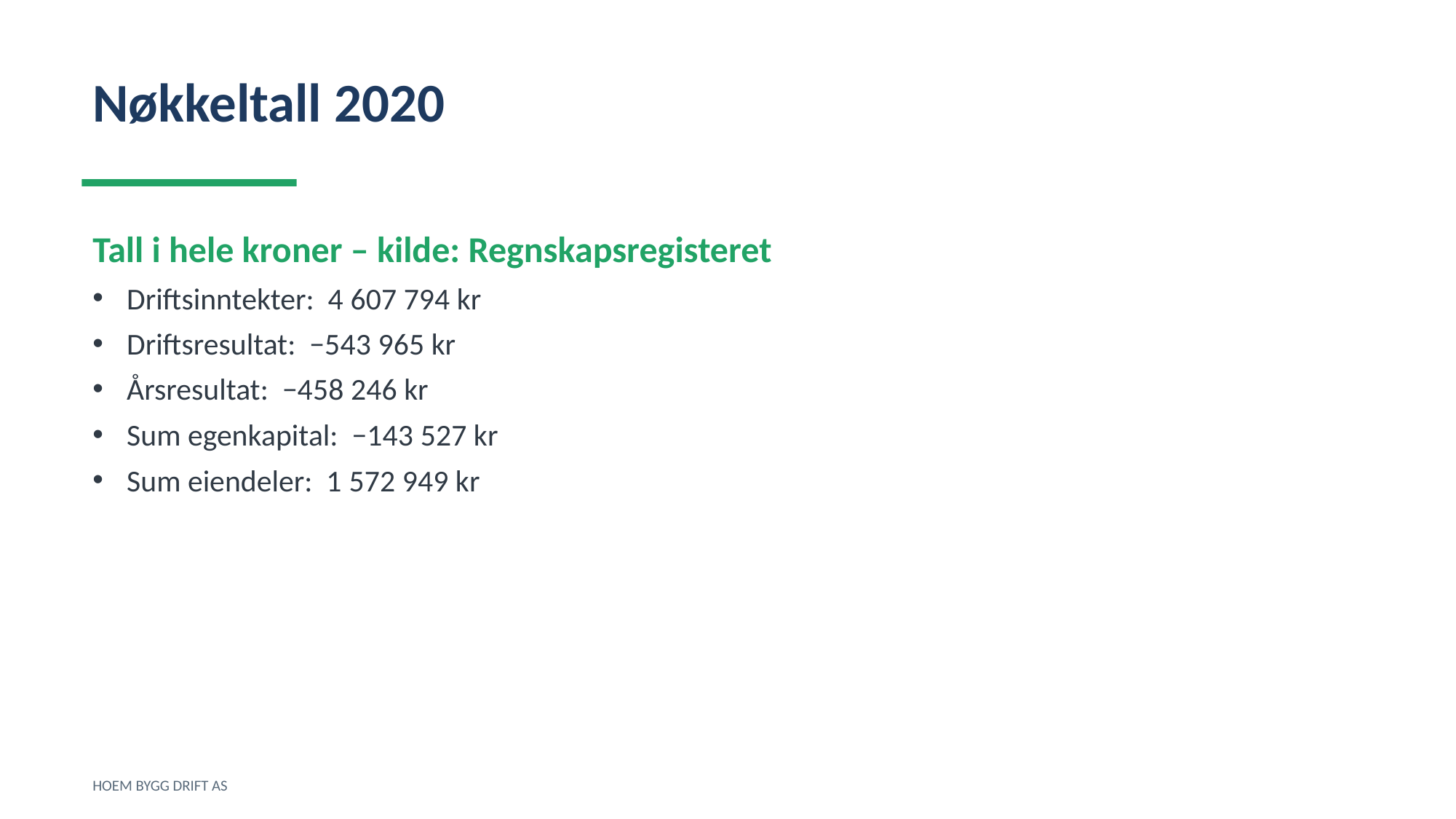

Nøkkeltall 2020

Tall i hele kroner – kilde: Regnskapsregisteret
Driftsinntekter:  4 607 794 kr
Driftsresultat:  −543 965 kr
Årsresultat:  −458 246 kr
Sum egenkapital:  −143 527 kr
Sum eiendeler:  1 572 949 kr
HOEM BYGG DRIFT AS